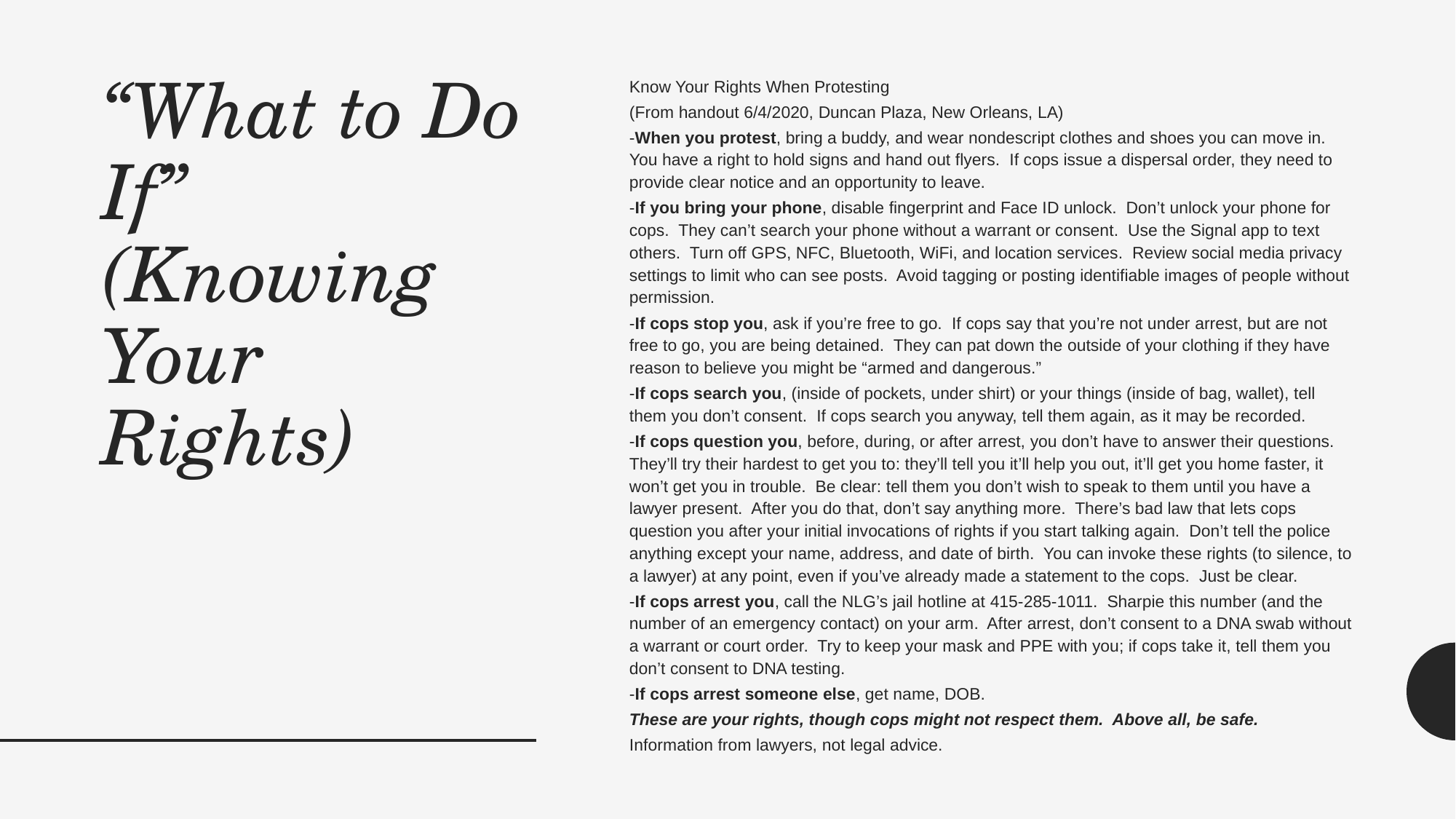

# “What to Do If” (Knowing Your Rights)
Know Your Rights When Protesting
(From handout 6/4/2020, Duncan Plaza, New Orleans, LA)
-When you protest, bring a buddy, and wear nondescript clothes and shoes you can move in.  You have a right to hold signs and hand out flyers.  If cops issue a dispersal order, they need to provide clear notice and an opportunity to leave.
-If you bring your phone, disable fingerprint and Face ID unlock.  Don’t unlock your phone for cops.  They can’t search your phone without a warrant or consent.  Use the Signal app to text others.  Turn off GPS, NFC, Bluetooth, WiFi, and location services.  Review social media privacy settings to limit who can see posts.  Avoid tagging or posting identifiable images of people without permission.
-If cops stop you, ask if you’re free to go.  If cops say that you’re not under arrest, but are not free to go, you are being detained.  They can pat down the outside of your clothing if they have reason to believe you might be “armed and dangerous.”
-If cops search you, (inside of pockets, under shirt) or your things (inside of bag, wallet), tell them you don’t consent.  If cops search you anyway, tell them again, as it may be recorded.
-If cops question you, before, during, or after arrest, you don’t have to answer their questions.  They’ll try their hardest to get you to: they’ll tell you it’ll help you out, it’ll get you home faster, it won’t get you in trouble.  Be clear: tell them you don’t wish to speak to them until you have a lawyer present.  After you do that, don’t say anything more.  There’s bad law that lets cops question you after your initial invocations of rights if you start talking again.  Don’t tell the police anything except your name, address, and date of birth.  You can invoke these rights (to silence, to a lawyer) at any point, even if you’ve already made a statement to the cops.  Just be clear.
-If cops arrest you, call the NLG’s jail hotline at 415-285-1011.  Sharpie this number (and the number of an emergency contact) on your arm.  After arrest, don’t consent to a DNA swab without a warrant or court order.  Try to keep your mask and PPE with you; if cops take it, tell them you don’t consent to DNA testing.
-If cops arrest someone else, get name, DOB.
These are your rights, though cops might not respect them.  Above all, be safe.
Information from lawyers, not legal advice.